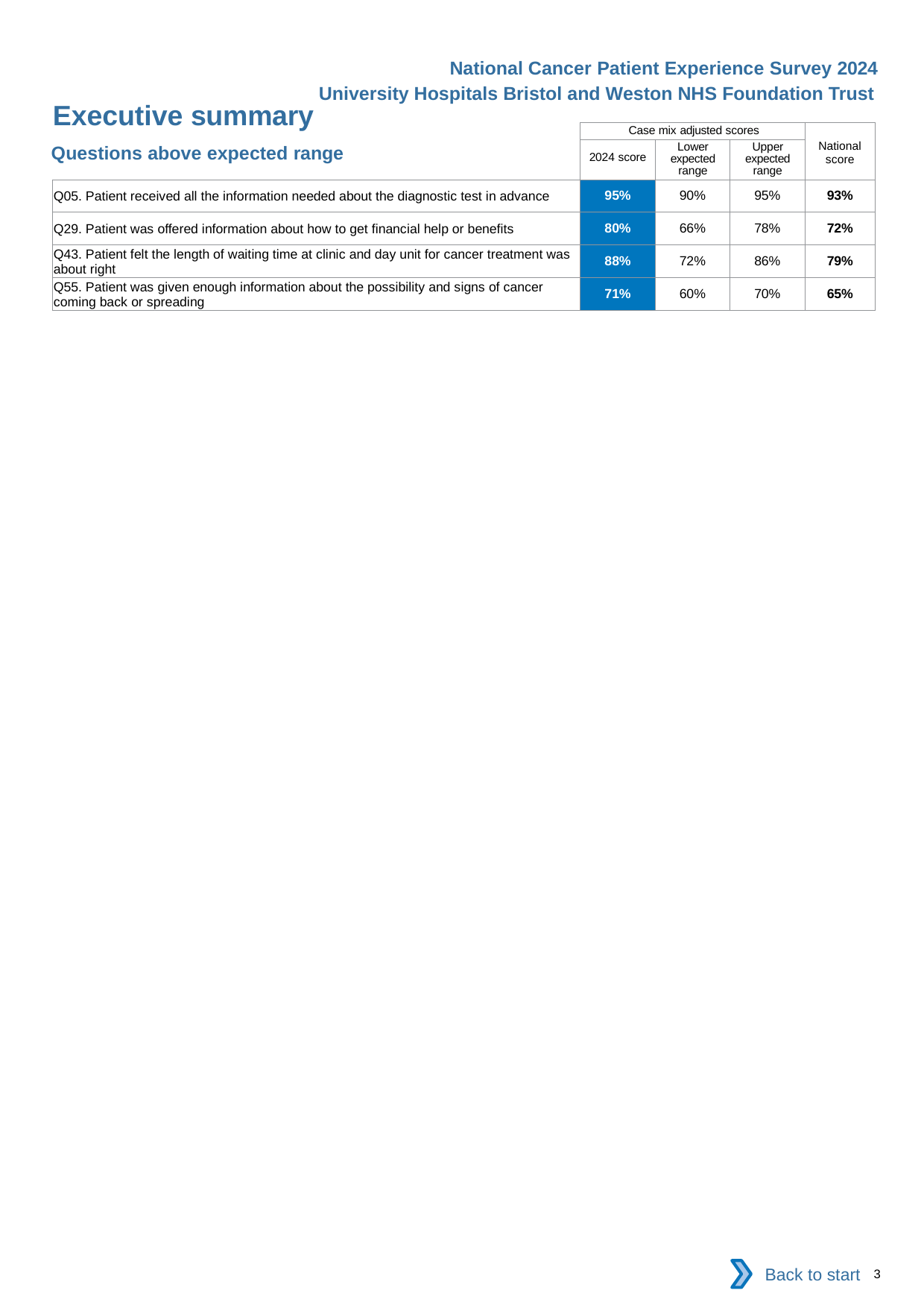

National Cancer Patient Experience Survey 2024
University Hospitals Bristol and Weston NHS Foundation Trust
Executive summary
|  | Case mix adjusted scores |  |  | National score |
| --- | --- | --- | --- | --- |
|  | 2024 score | Lower expected range | Upper expected range |  |
| Q05. Patient received all the information needed about the diagnostic test in advance | 95% | 90% | 95% | 93% |
| Q29. Patient was offered information about how to get financial help or benefits | 80% | 66% | 78% | 72% |
| Q43. Patient felt the length of waiting time at clinic and day unit for cancer treatment was about right | 88% | 72% | 86% | 79% |
| Q55. Patient was given enough information about the possibility and signs of cancer coming back or spreading | 71% | 60% | 70% | 65% |
Questions above expected range
Back to start

3